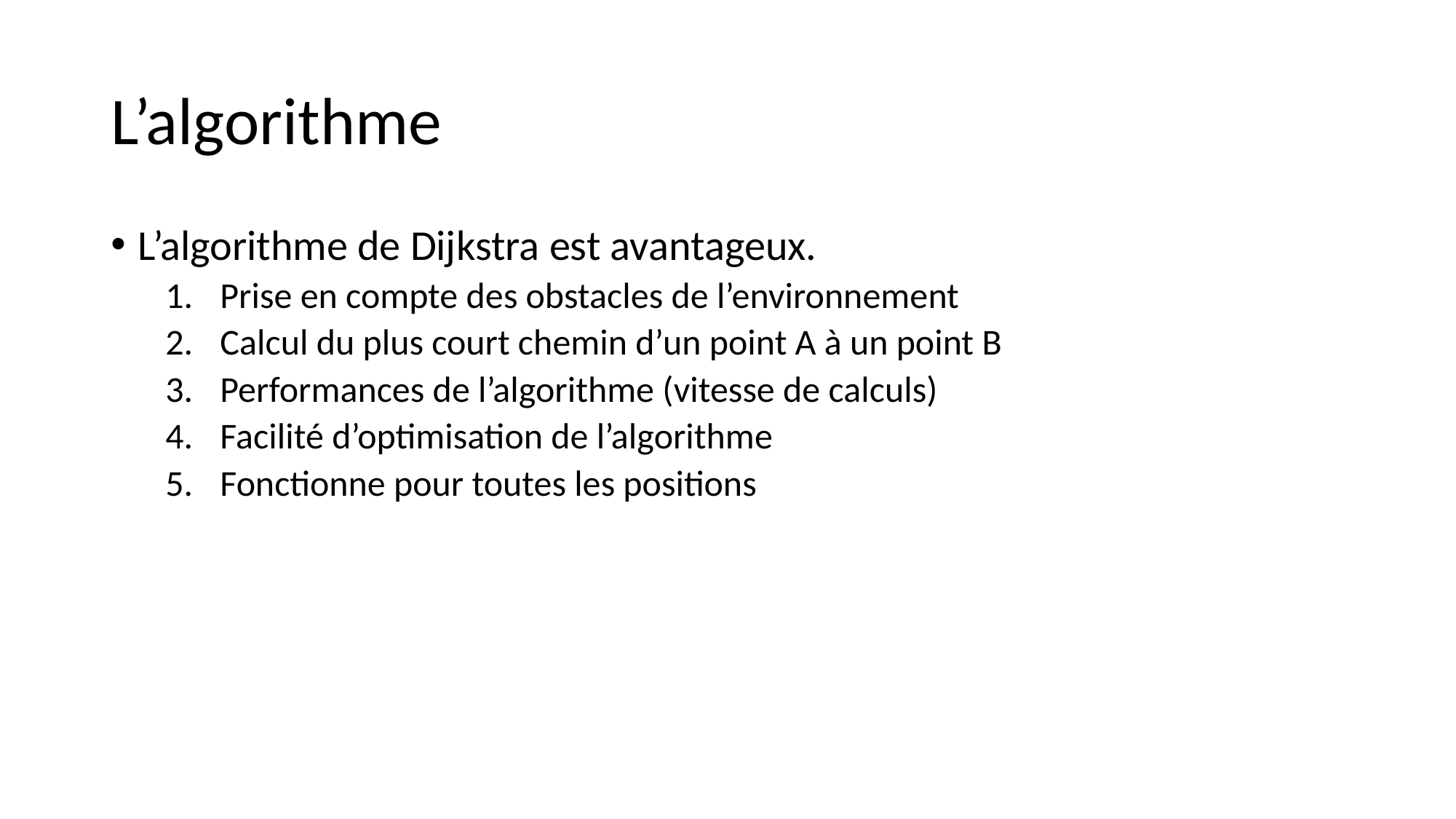

# L’algorithme
L’algorithme de Dijkstra est avantageux.
Prise en compte des obstacles de l’environnement
Calcul du plus court chemin d’un point A à un point B
Performances de l’algorithme (vitesse de calculs)
Facilité d’optimisation de l’algorithme
Fonctionne pour toutes les positions